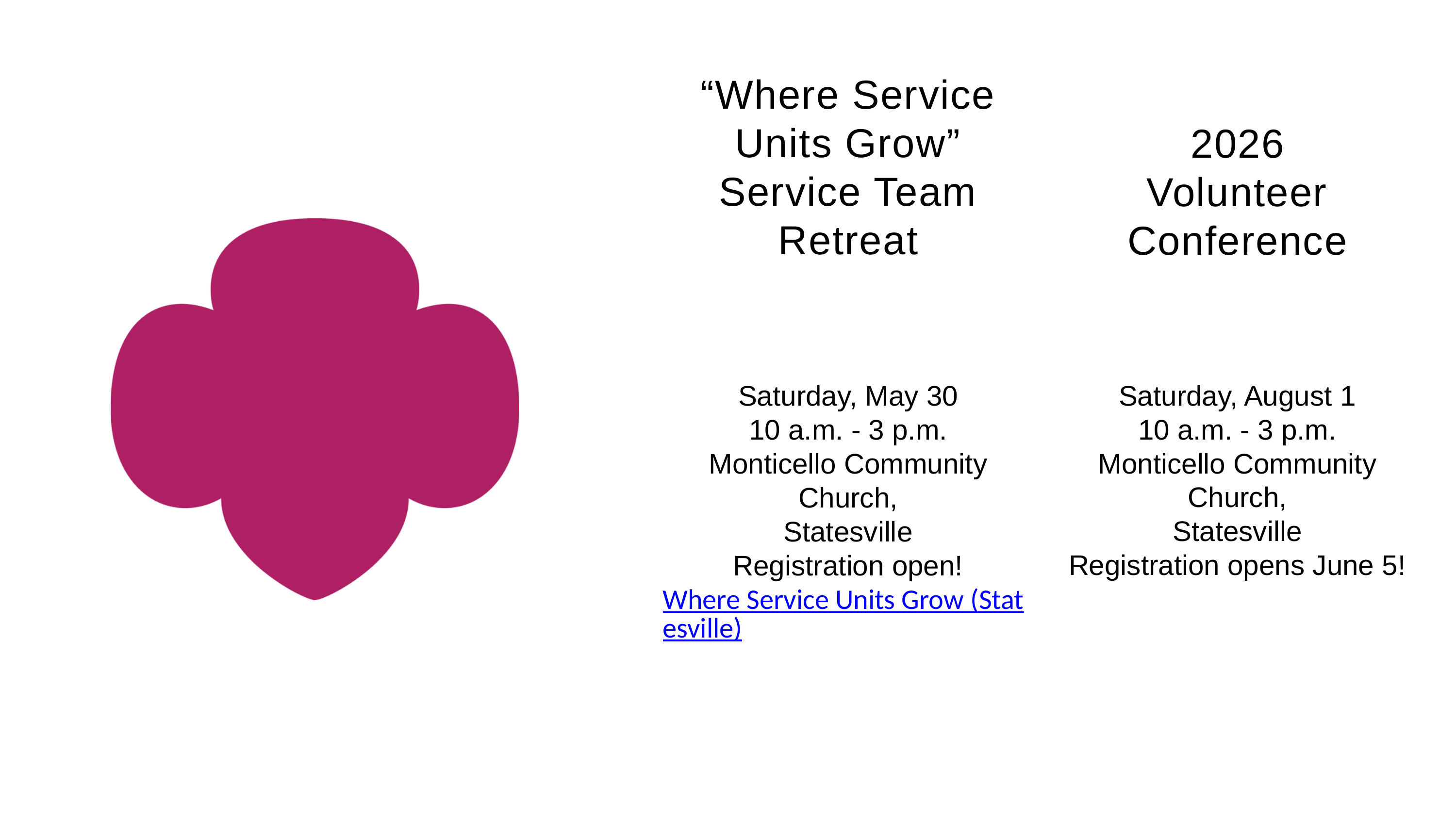

“Where Service Units Grow” Service Team Retreat

2026
Volunteer Conference

Saturday, May 30
10 a.m. - 3 p.m.
Monticello Community Church,
Statesville
Registration open!
Where Service Units Grow (Statesville)

Saturday, August 1
10 a.m. - 3 p.m.
Monticello Community Church,
Statesville
Registration opens June 5!